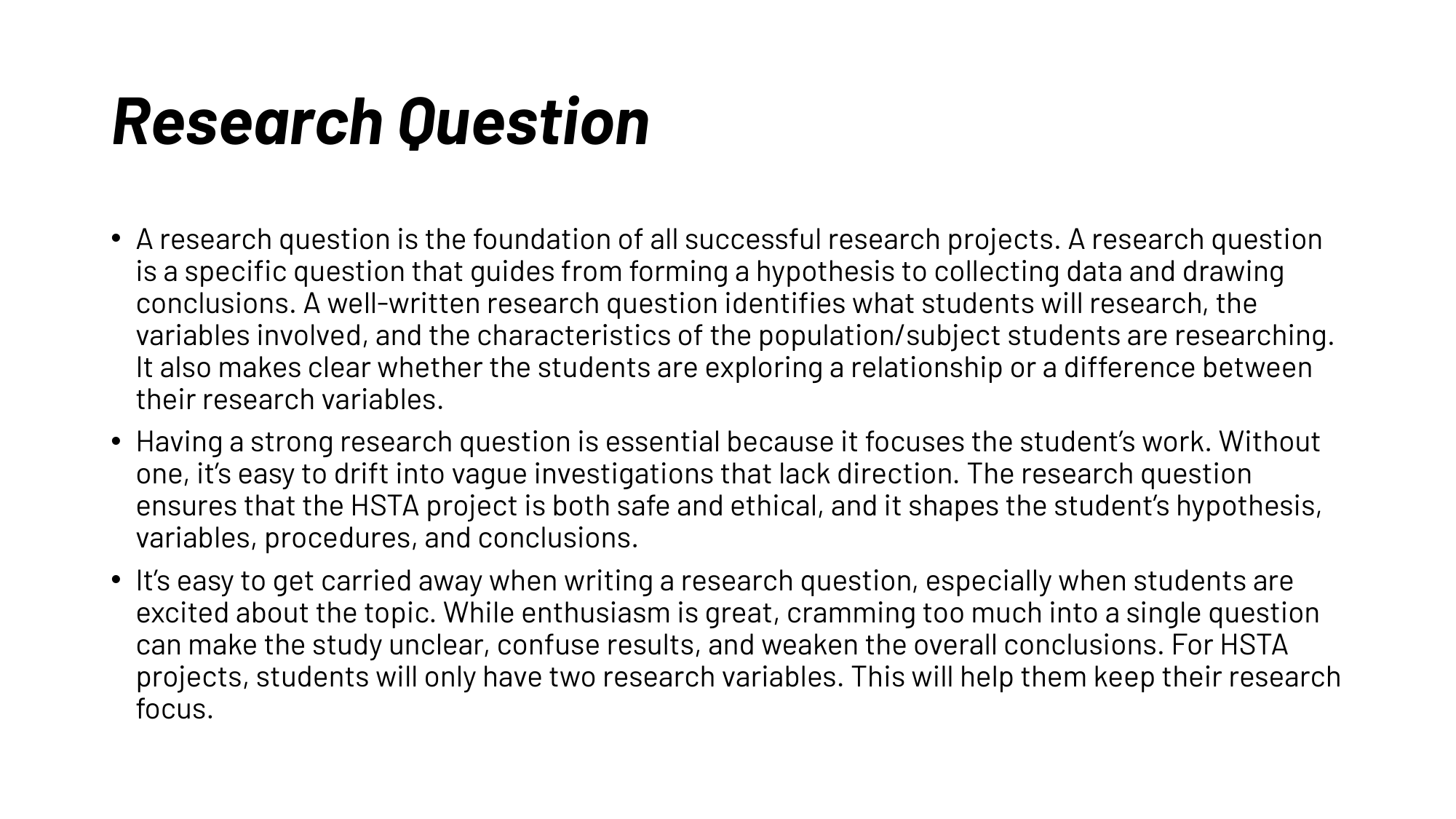

# Research Question
A research question is the foundation of all successful research projects. A research question is a specific question that guides from forming a hypothesis to collecting data and drawing conclusions. A well-written research question identifies what students will research, the variables involved, and the characteristics of the population/subject students are researching. It also makes clear whether the students are exploring a relationship or a difference between their research variables.
Having a strong research question is essential because it focuses the student’s work. Without one, it’s easy to drift into vague investigations that lack direction. The research question ensures that the HSTA project is both safe and ethical, and it shapes the student’s hypothesis, variables, procedures, and conclusions.
It’s easy to get carried away when writing a research question, especially when students are excited about the topic. While enthusiasm is great, cramming too much into a single question can make the study unclear, confuse results, and weaken the overall conclusions. For HSTA projects, students will only have two research variables. This will help them keep their research focus.